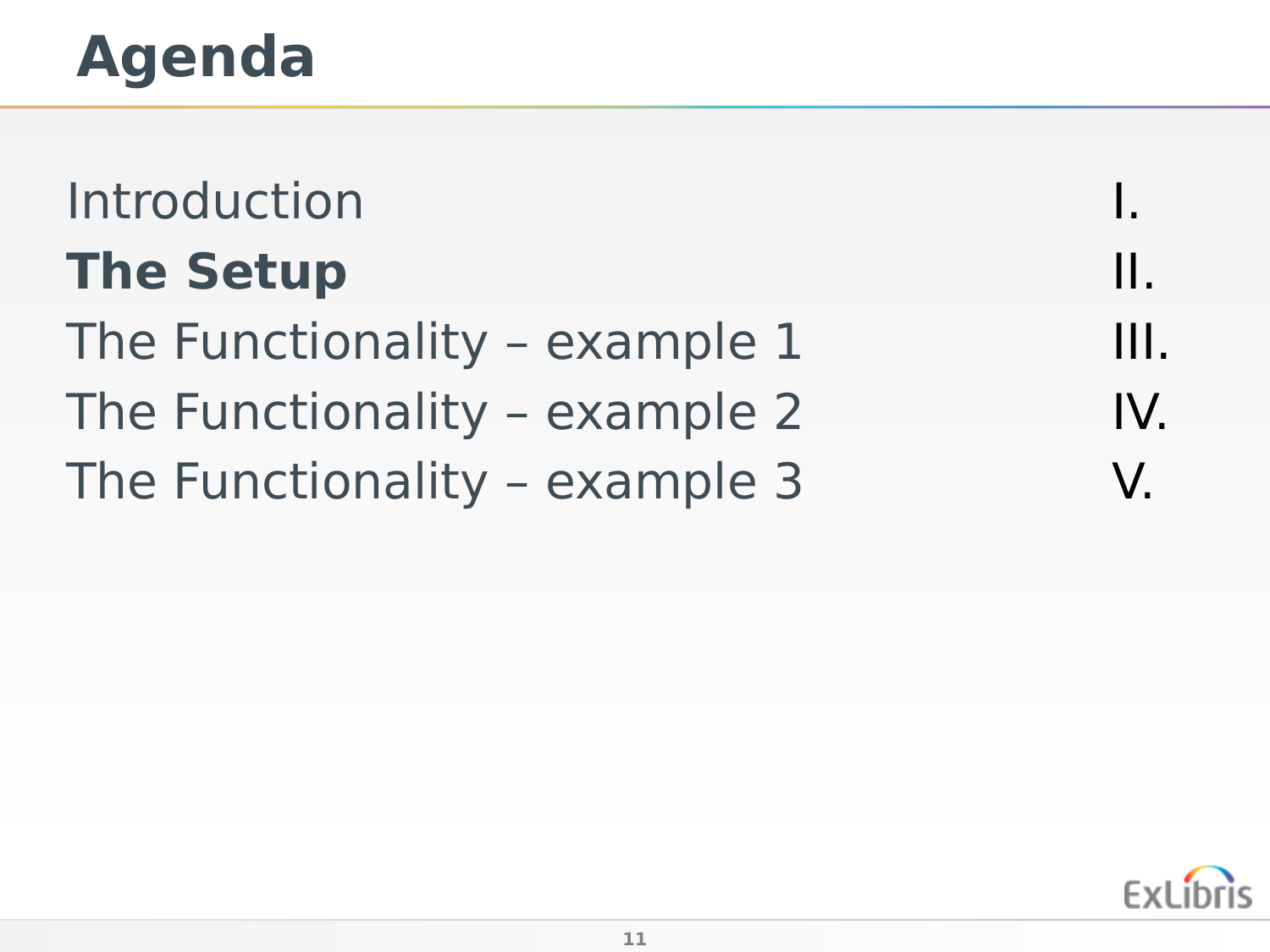

Agenda
| Introduction | I. |
| --- | --- |
| The Setup | II. |
| The Functionality – example 1 | III. |
| The Functionality – example 2 | IV. |
| The Functionality – example 3 | V. |
|  |  |